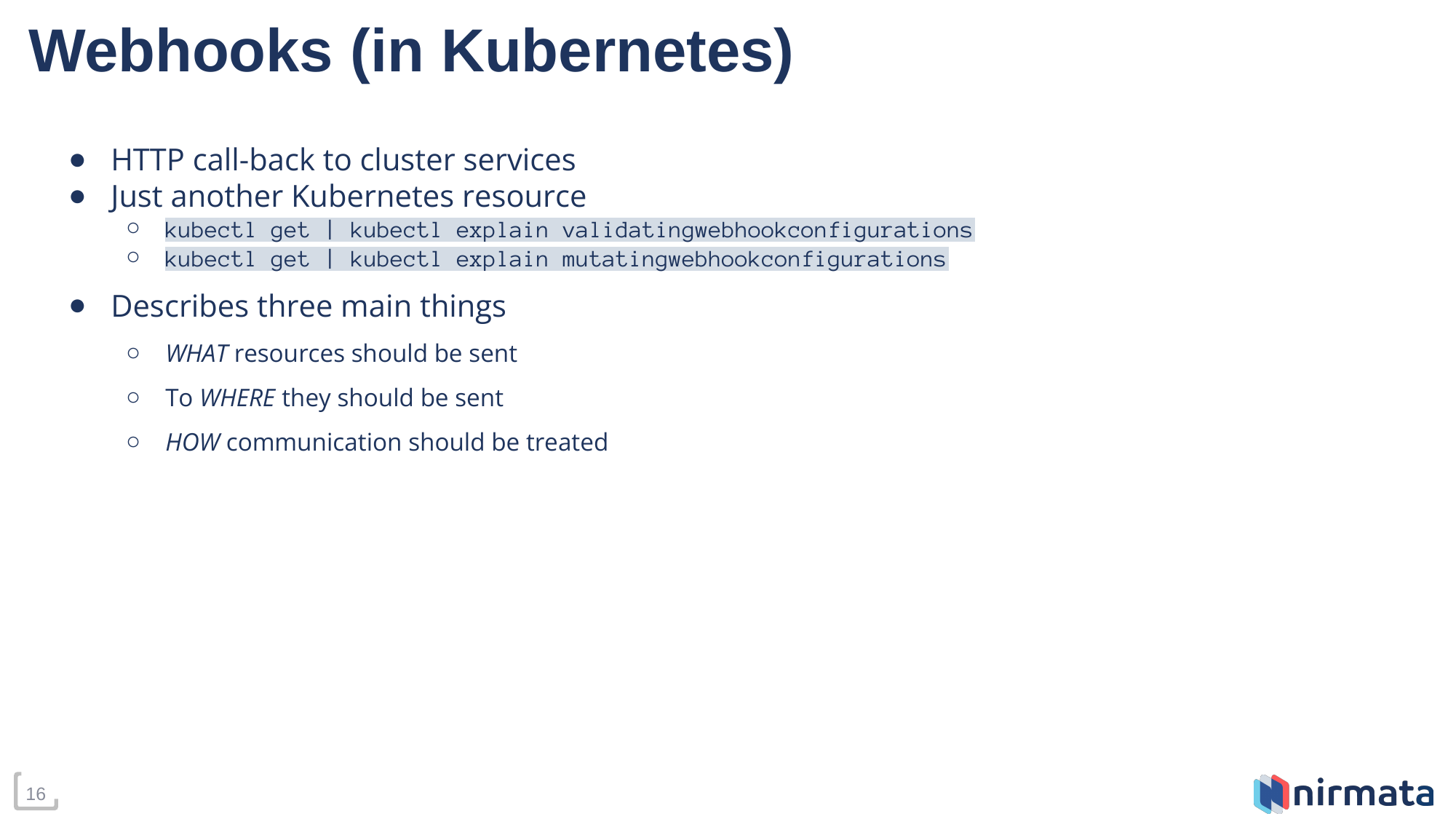

# Webhooks (in Kubernetes)
HTTP call-back to cluster services
Just another Kubernetes resource
kubectl get | kubectl explain validatingwebhookconfigurations
kubectl get | kubectl explain mutatingwebhookconfigurations
Describes three main things
WHAT resources should be sent
To WHERE they should be sent
HOW communication should be treated
16